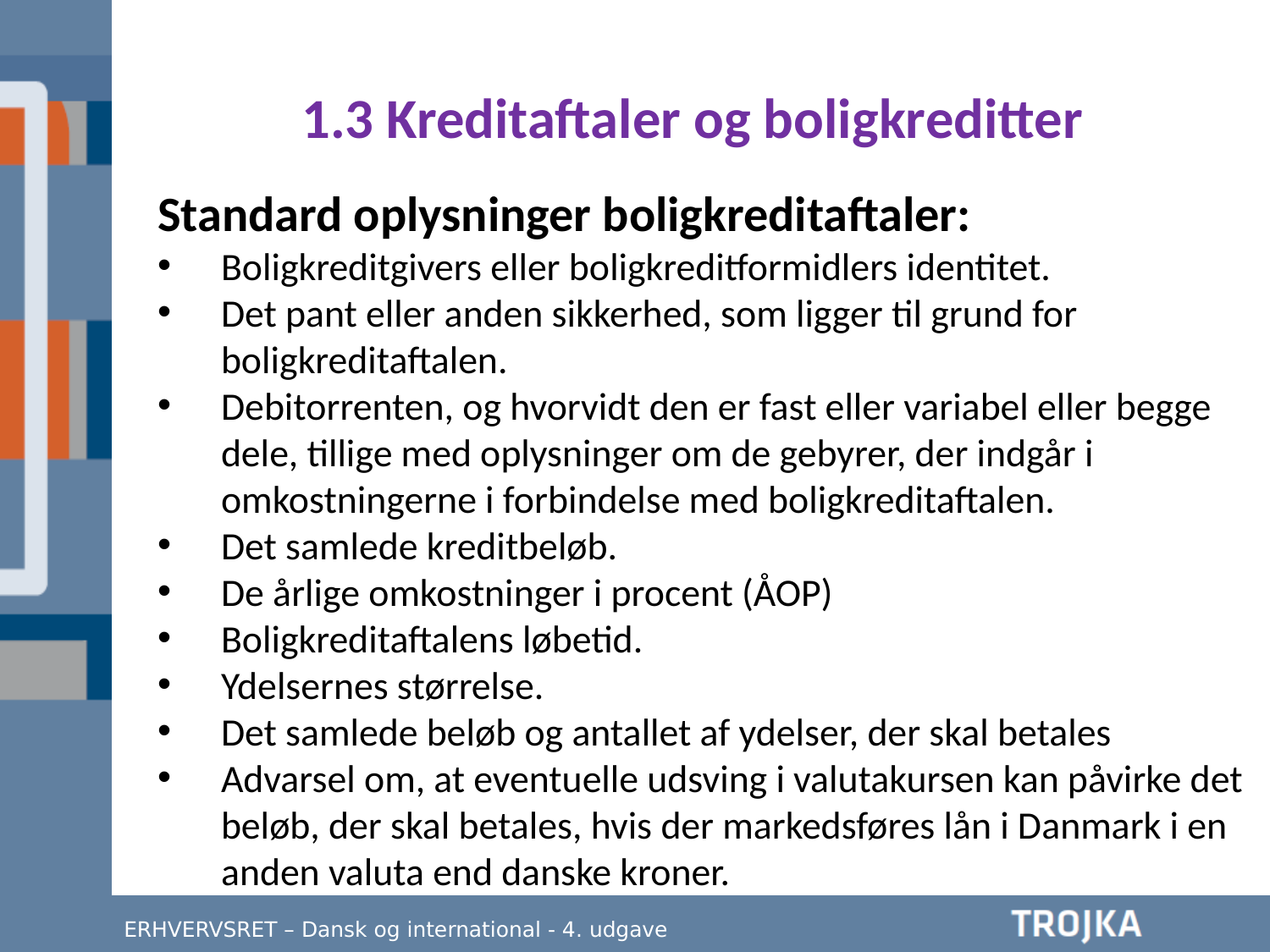

1.3 Kreditaftaler og boligkreditter
Standard oplysninger boligkreditaftaler:
Boligkreditgivers eller boligkreditformidlers identitet.
Det pant eller anden sikkerhed, som ligger til grund for boligkreditaftalen.
Debitorrenten, og hvorvidt den er fast eller variabel eller begge dele, tillige med oplysninger om de gebyrer, der indgår i omkostningerne i forbindelse med boligkreditaftalen.
Det samlede kreditbeløb.
De årlige omkostninger i procent (ÅOP)
Boligkreditaftalens løbetid.
Ydelsernes størrelse.
Det samlede beløb og antallet af ydelser, der skal betales
Advarsel om, at eventuelle udsving i valutakursen kan påvirke det beløb, der skal betales, hvis der markedsføres lån i Danmark i en anden valuta end danske kroner.